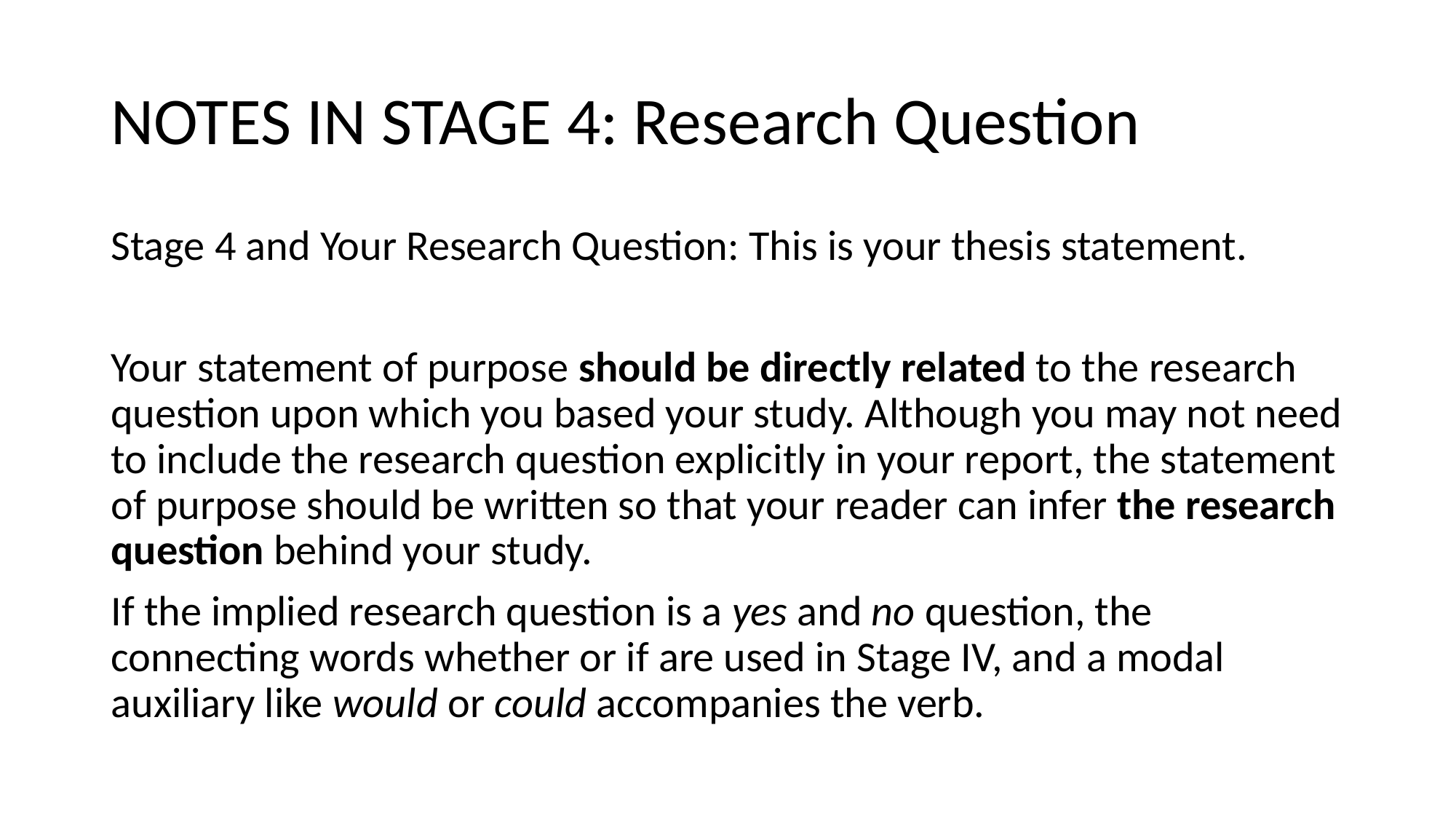

# NOTES IN STAGE 4: Research Question
Stage 4 and Your Research Question: This is your thesis statement.

Your statement of purpose should be directly related to the research question upon which you based your study. Although you may not need to include the research question explicitly in your report, the statement of purpose should be written so that your reader can infer the research question behind your study.
If the implied research question is a yes and no question, the connecting words whether or if are used in Stage IV, and a modal auxiliary like would or could accompanies the verb.